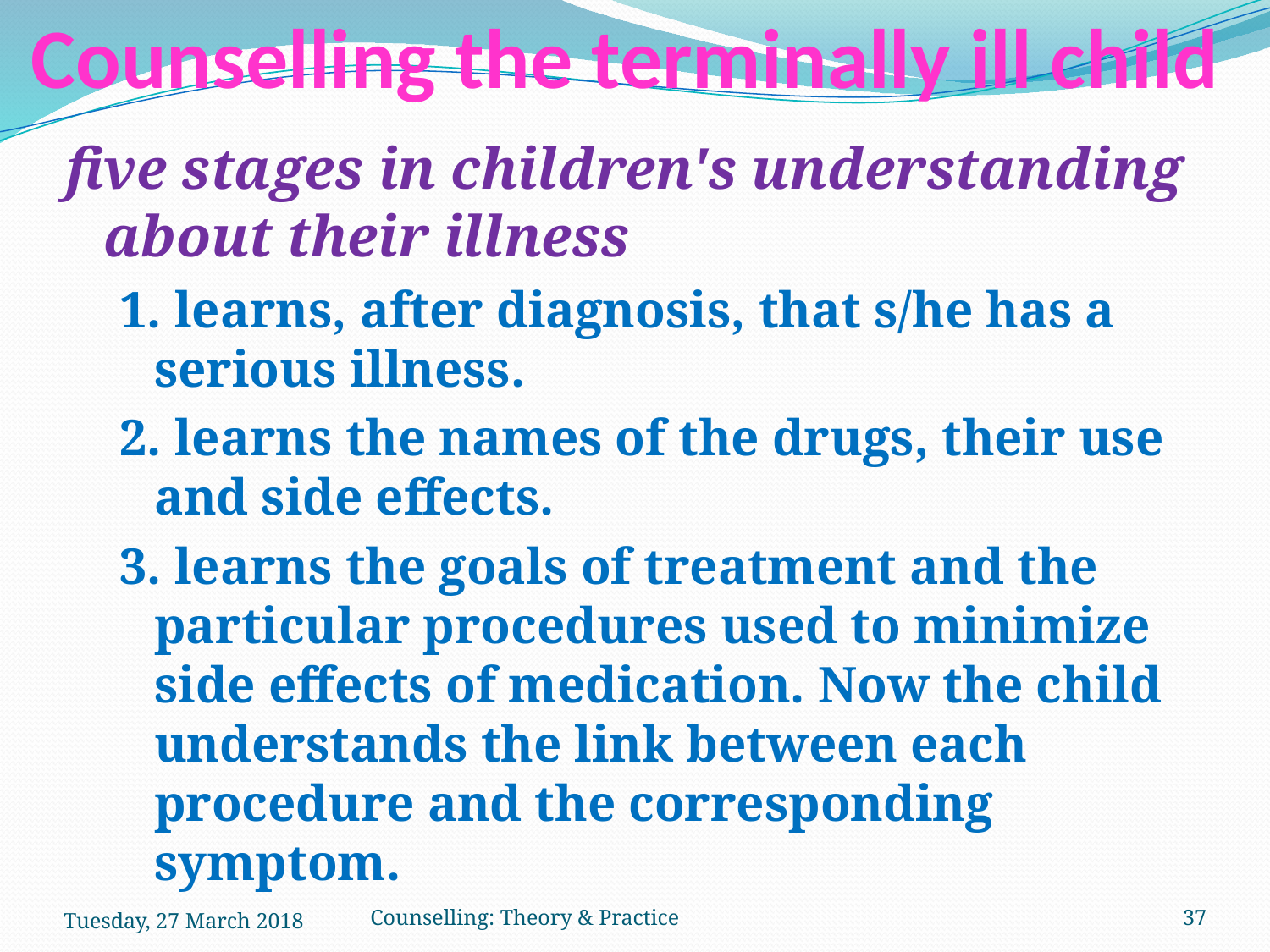

# Counselling the terminally ill child
five stages in children's understanding about their illness
1. learns, after diagnosis, that s/he has a serious illness.
2. learns the names of the drugs, their use and side effects.
3. learns the goals of treatment and the particular procedures used to minimize side effects of medication. Now the child understands the link between each procedure and the corresponding symptom.
Tuesday, 27 March 2018
Counselling: Theory & Practice
37